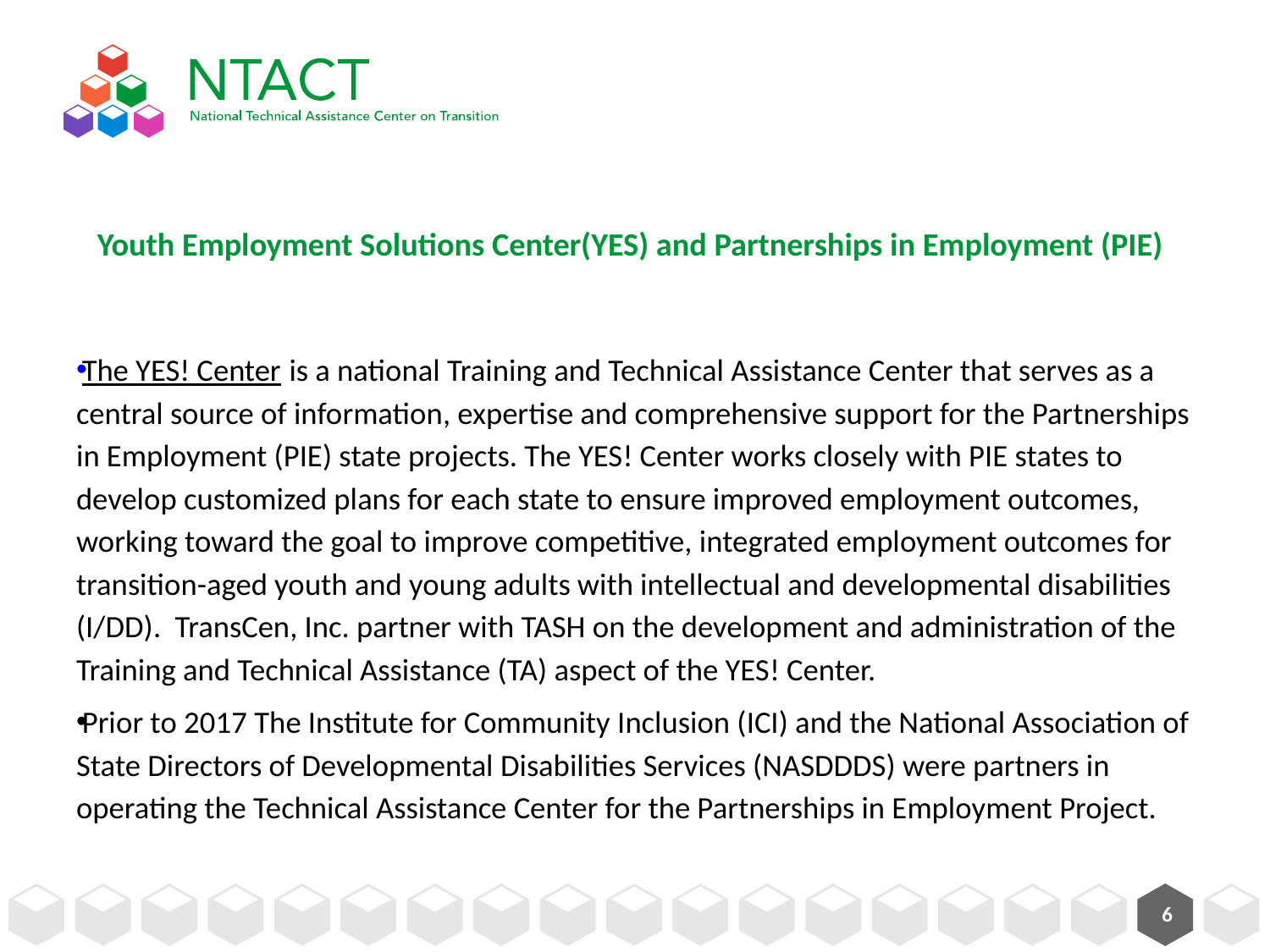

# Youth Employment Solutions Center(YES) and Partnerships in Employment (PIE)
The YES! Center is a national Training and Technical Assistance Center that serves as a central source of information, expertise and comprehensive support for the Partnerships in Employment (PIE) state projects. The YES! Center works closely with PIE states to develop customized plans for each state to ensure improved employment outcomes, working toward the goal to improve competitive, integrated employment outcomes for transition-aged youth and young adults with intellectual and developmental disabilities (I/DD).  TransCen, Inc. partner with TASH on the development and administration of the Training and Technical Assistance (TA) aspect of the YES! Center.
Prior to 2017 The Institute for Community Inclusion (ICI) and the National Association of State Directors of Developmental Disabilities Services (NASDDDS) were partners in operating the Technical Assistance Center for the Partnerships in Employment Project.

6